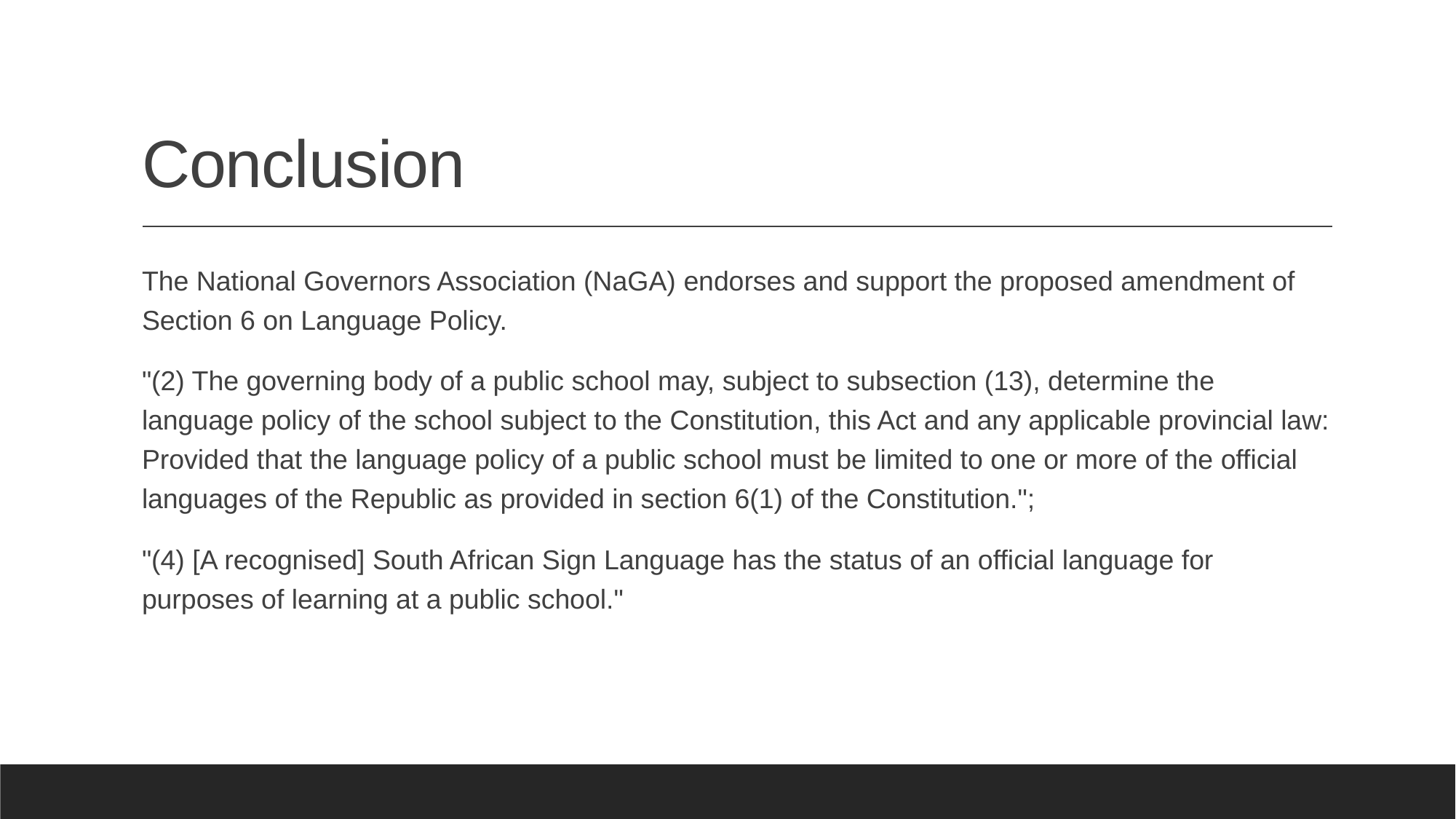

# Conclusion
The National Governors Association (NaGA) endorses and support the proposed amendment of  Section 6 on Language Policy.
"(2) The governing body of a public school may, subject to subsection (13), determine the language policy of the school subject to the Constitution, this Act and any applicable provincial law: Provided that the language policy of a public school must be limited to one or more of the official languages of the Republic as provided in section 6(1) of the Constitution.";
"(4) [A recognised] South African Sign Language has the status of an official language for purposes of learning at a public school."